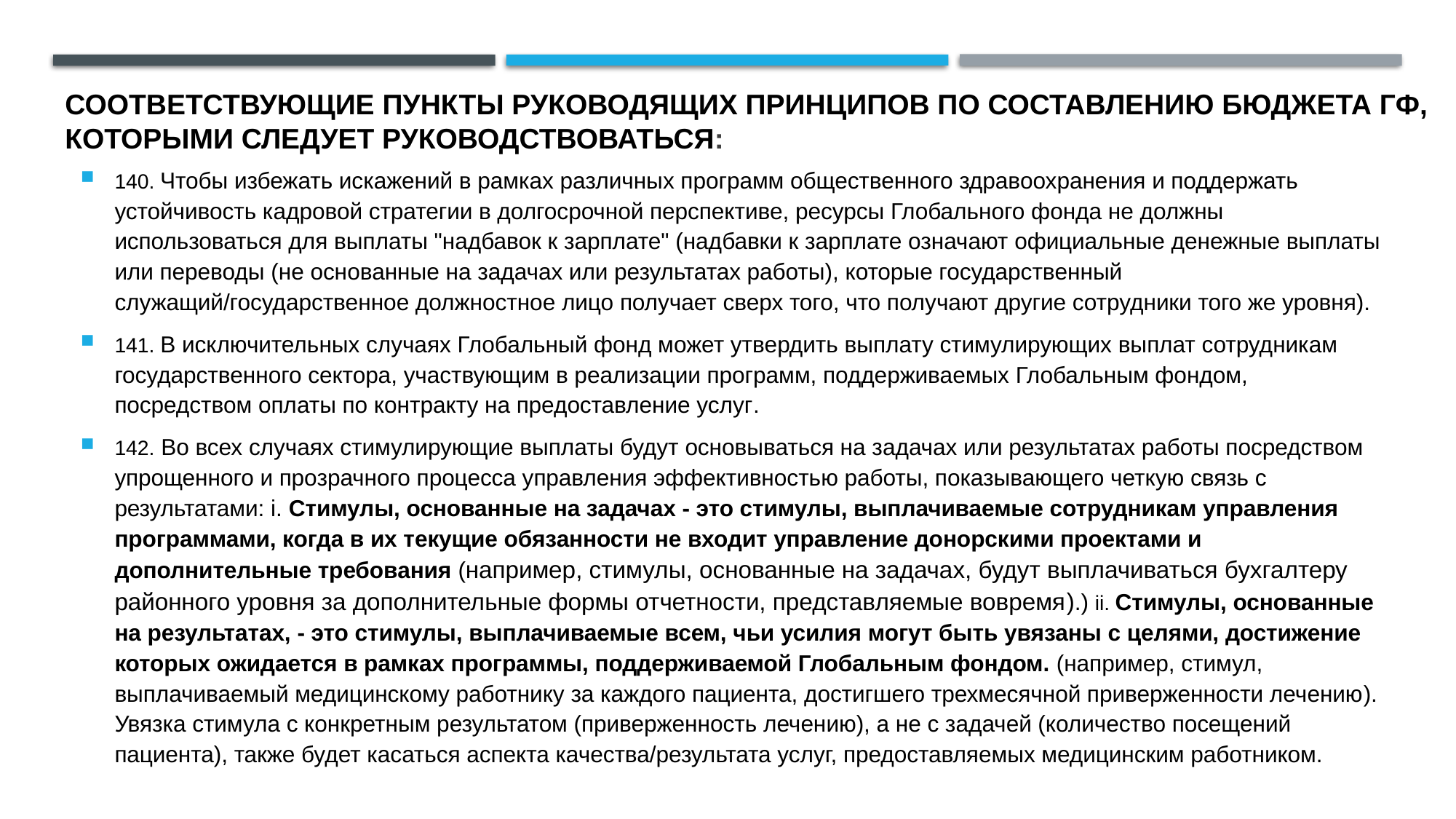

# Соответствующие пункты руководящих принципов по составлению бюджета ГФ, которыми следует руководствоваться:
140. Чтобы избежать искажений в рамках различных программ общественного здравоохранения и поддержать устойчивость кадровой стратегии в долгосрочной перспективе, ресурсы Глобального фонда не должны использоваться для выплаты "надбавок к зарплате" (надбавки к зарплате означают официальные денежные выплаты или переводы (не основанные на задачах или результатах работы), которые государственный служащий/государственное должностное лицо получает сверх того, что получают другие сотрудники того же уровня).
141. В исключительных случаях Глобальный фонд может утвердить выплату стимулирующих выплат сотрудникам государственного сектора, участвующим в реализации программ, поддерживаемых Глобальным фондом, посредством оплаты по контракту на предоставление услуг.
142. Во всех случаях стимулирующие выплаты будут основываться на задачах или результатах работы посредством упрощенного и прозрачного процесса управления эффективностью работы, показывающего четкую связь с результатами: i. Стимулы, основанные на задачах - это стимулы, выплачиваемые сотрудникам управления программами, когда в их текущие обязанности не входит управление донорскими проектами и дополнительные требования (например, стимулы, основанные на задачах, будут выплачиваться бухгалтеру районного уровня за дополнительные формы отчетности, представляемые вовремя).) ii. Стимулы, основанные на результатах, - это стимулы, выплачиваемые всем, чьи усилия могут быть увязаны с целями, достижение которых ожидается в рамках программы, поддерживаемой Глобальным фондом. (например, стимул, выплачиваемый медицинскому работнику за каждого пациента, достигшего трехмесячной приверженности лечению). Увязка стимула с конкретным результатом (приверженность лечению), а не с задачей (количество посещений пациента), также будет касаться аспекта качества/результата услуг, предоставляемых медицинским работником.